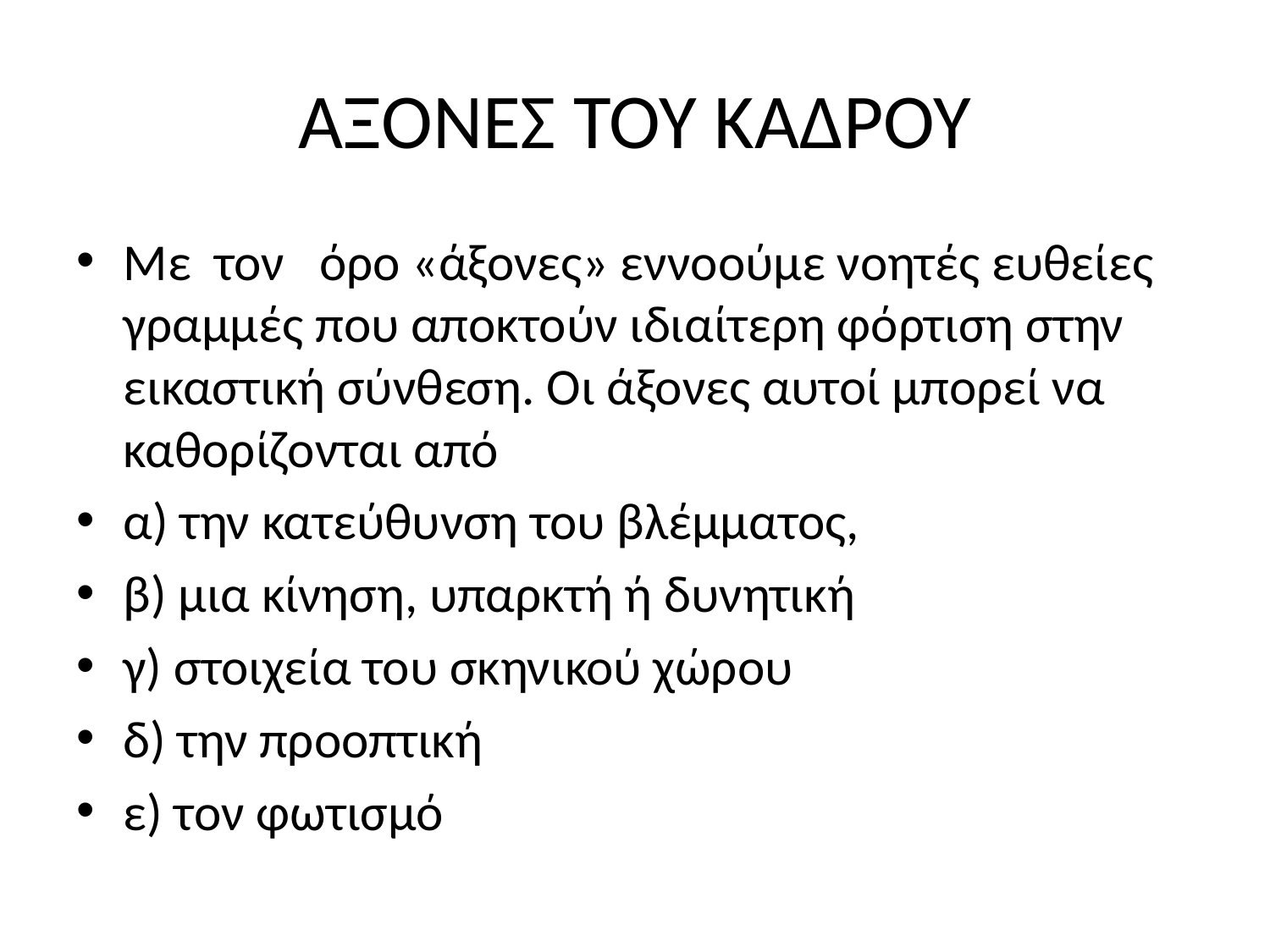

# ΑΞΟΝΕΣ ΤΟΥ ΚΑΔΡΟΥ
Με  τον   όρο «άξονες» εννοούμε νοητές ευθείες γραμμές που αποκτούν ιδιαίτερη φόρτιση στην εικαστική σύνθεση. Οι άξονες αυτοί μπορεί να καθορίζονται από
α) την κατεύθυνση του βλέμματος,
β) μια κίνηση, υπαρκτή ή δυνητική
γ) στοιχεία του σκηνικού χώρου
δ) την προοπτική
ε) τον φωτισμό